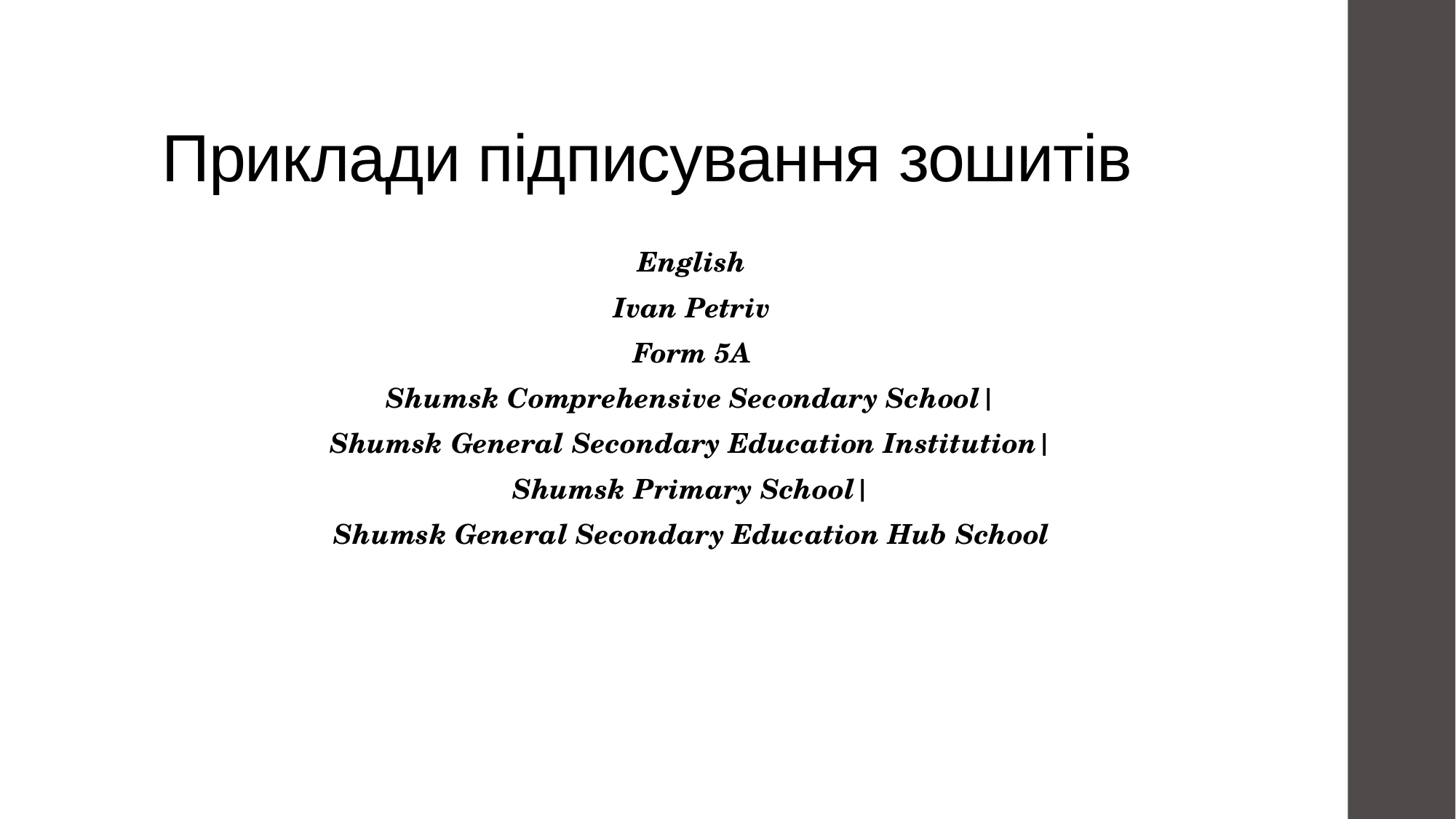

# Приклади підписування зошитів
English
Ivan Petriv
Form 5A
Shumsk Comprehensive Secondary School|
Shumsk General Secondary Education Institution|
Shumsk Primary School|
Shumsk General Secondary Education Hub School